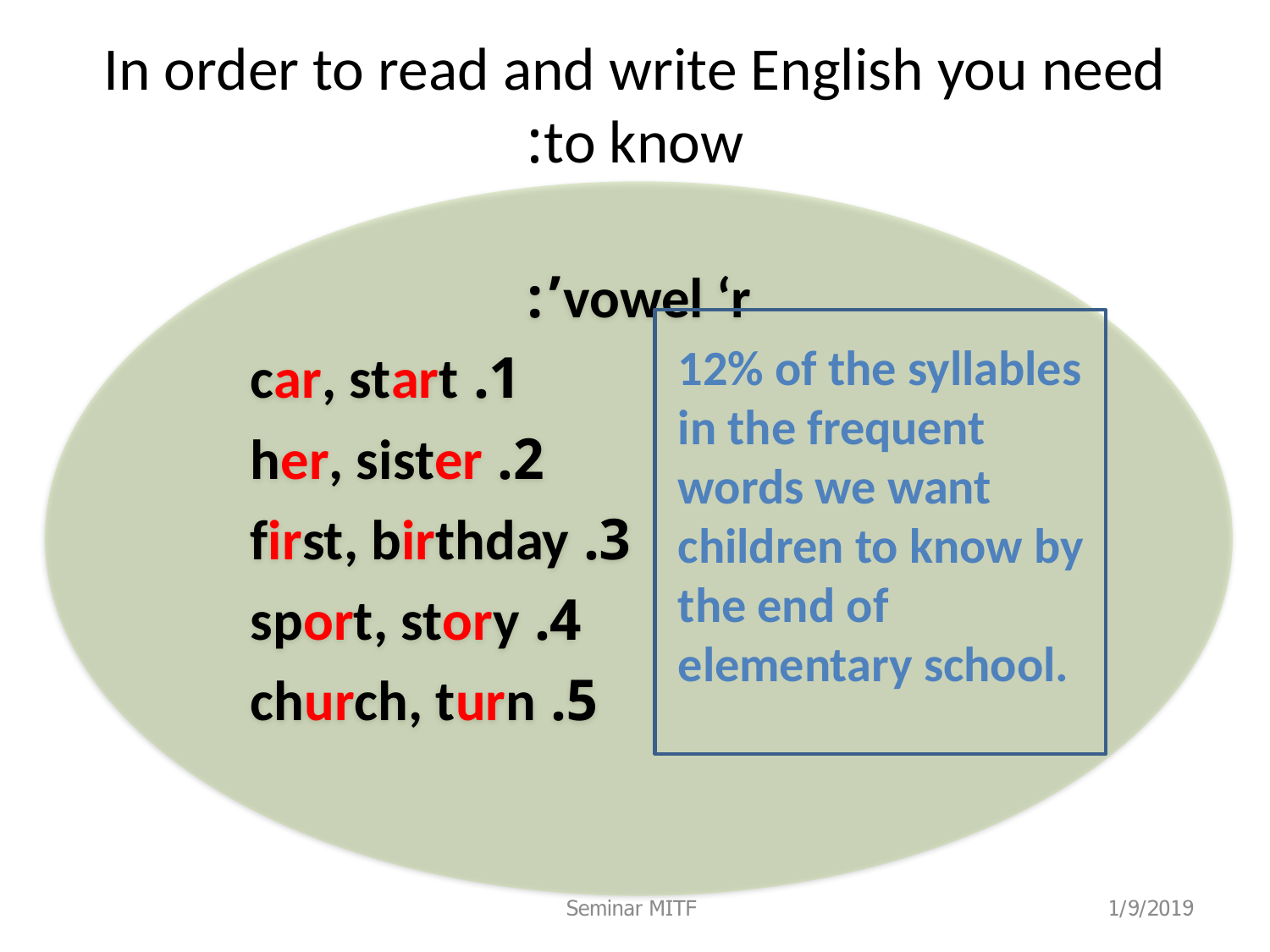

# In order to read and write English you need to know:

vowel ‘r’:
1. car, start
2. her, sister
3. first, birthday
4. sport, story
5. church, turn

12% of the syllables in the frequent words we want children to know by the end of elementary school.

Seminar MITF
1/9/2019